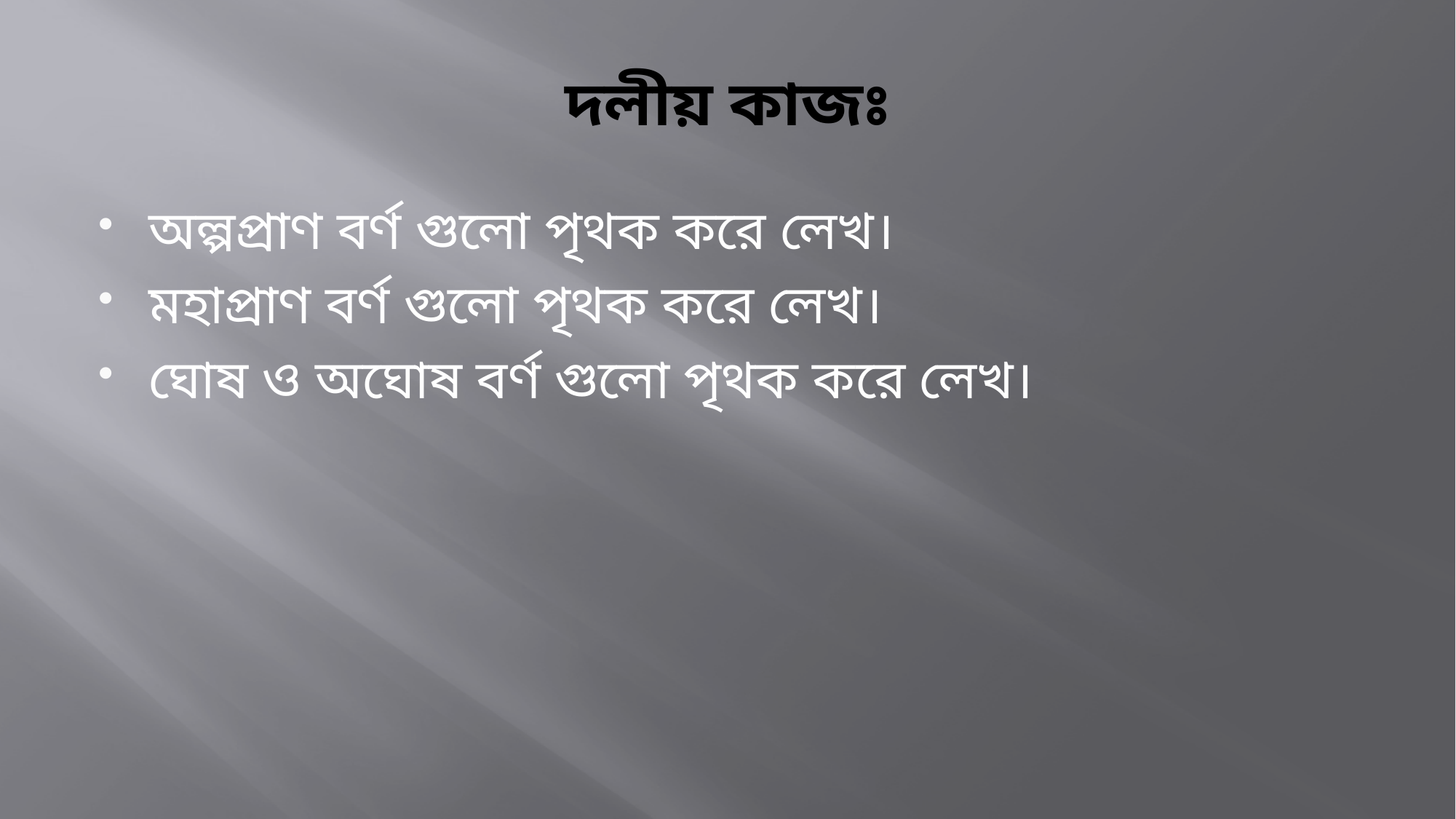

# দলীয় কাজঃ
অল্পপ্রাণ বর্ণ গুলো পৃথক করে লেখ।
মহাপ্রাণ বর্ণ গুলো পৃথক করে লেখ।
ঘোষ ও অঘোষ বর্ণ গুলো পৃথক করে লেখ।